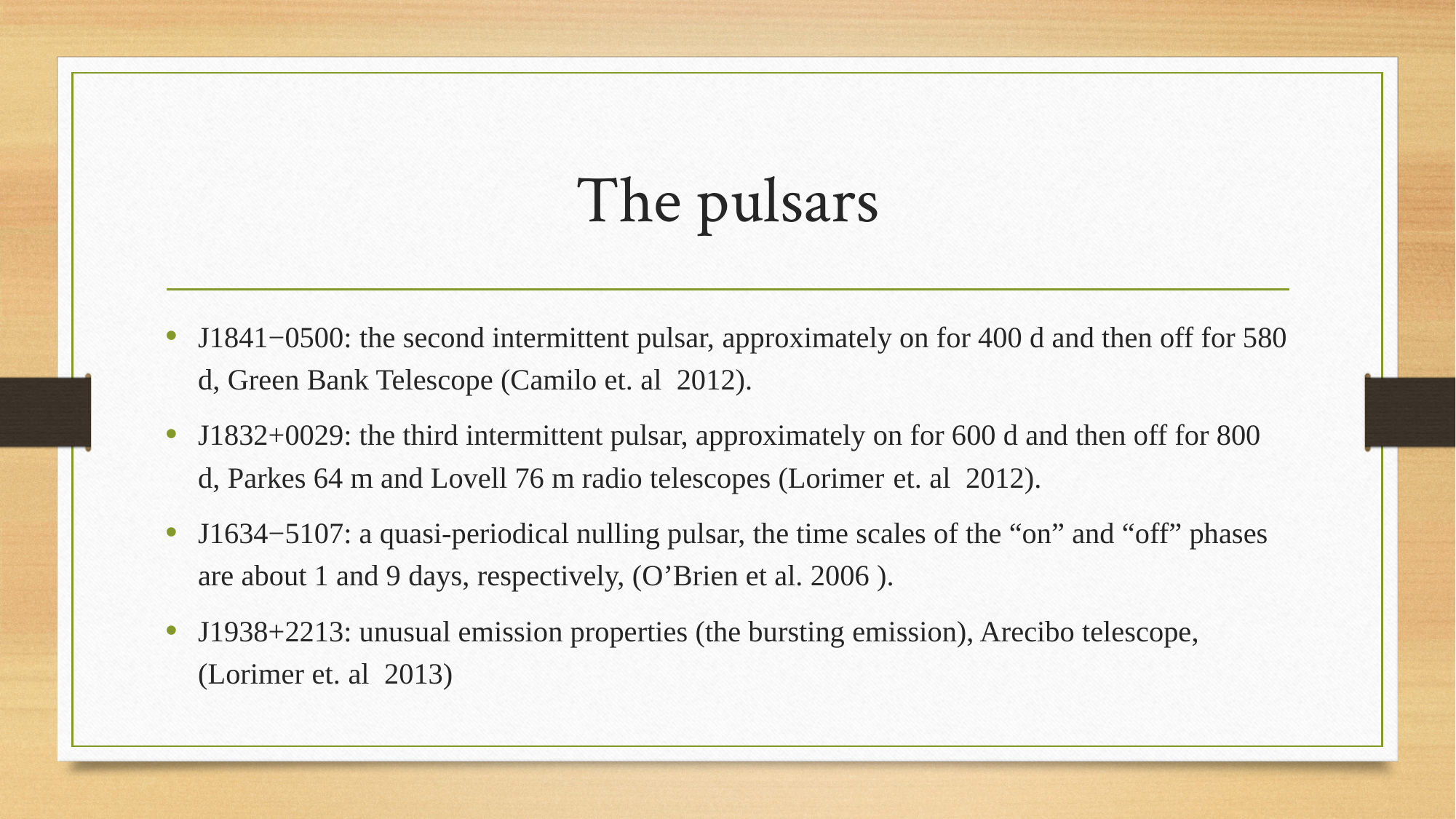

# The pulsars
J1841−0500: the second intermittent pulsar, approximately on for 400 d and then off for 580 d, Green Bank Telescope (Camilo et. al  2012).
J1832+0029: the third intermittent pulsar, approximately on for 600 d and then off for 800 d, Parkes 64 m and Lovell 76 m radio telescopes (Lorimer et. al  2012).
J1634−5107: a quasi-periodical nulling pulsar, the time scales of the “on” and “off” phases are about 1 and 9 days, respectively, (O’Brien et al. 2006 ).
J1938+2213: unusual emission properties (the bursting emission), Arecibo telescope, (Lorimer et. al  2013)